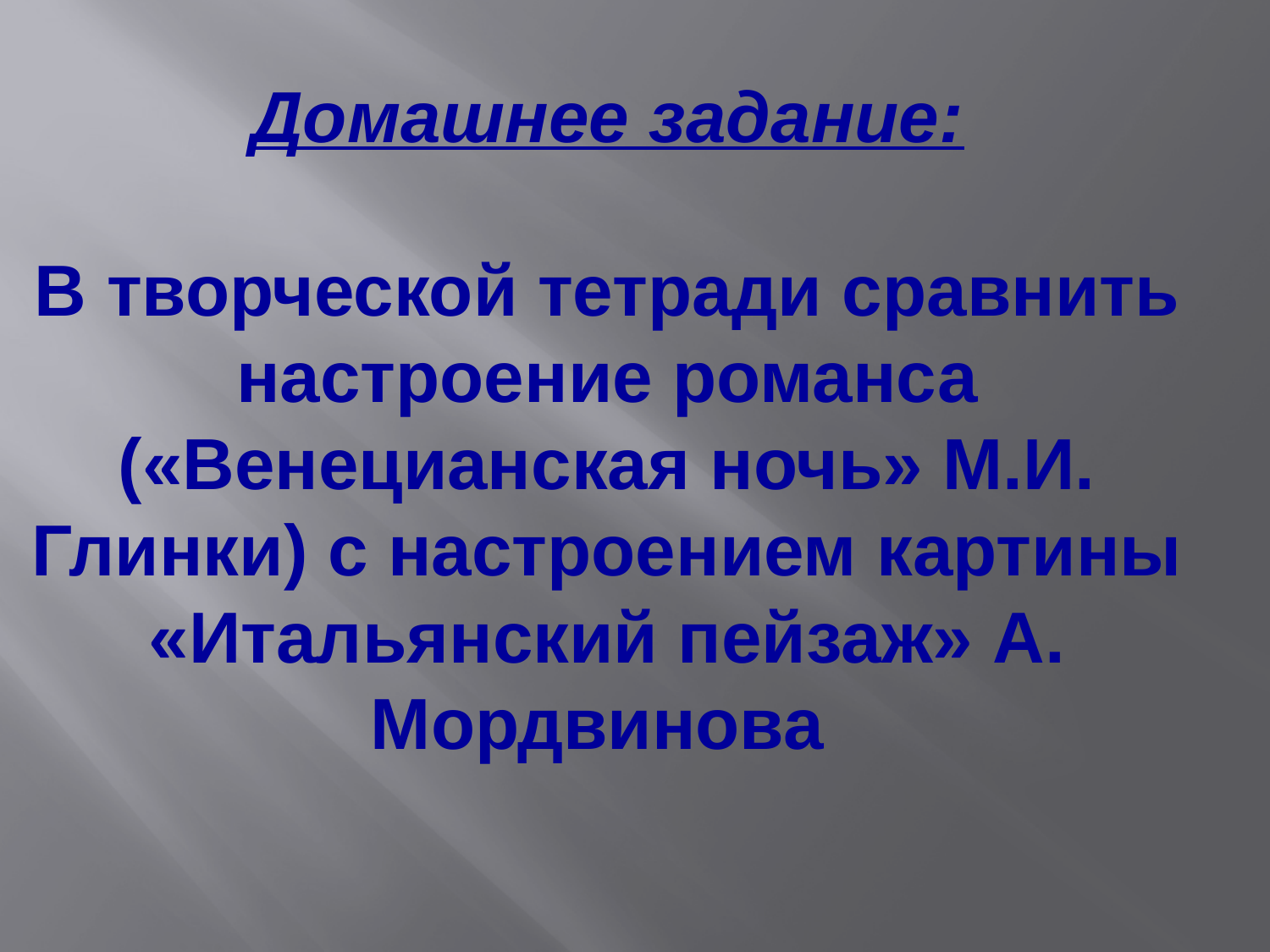

Домашнее задание:
В творческой тетради сравнить настроение романса («Венецианская ночь» М.И. Глинки) с настроением картины «Итальянский пейзаж» А. Мордвинова